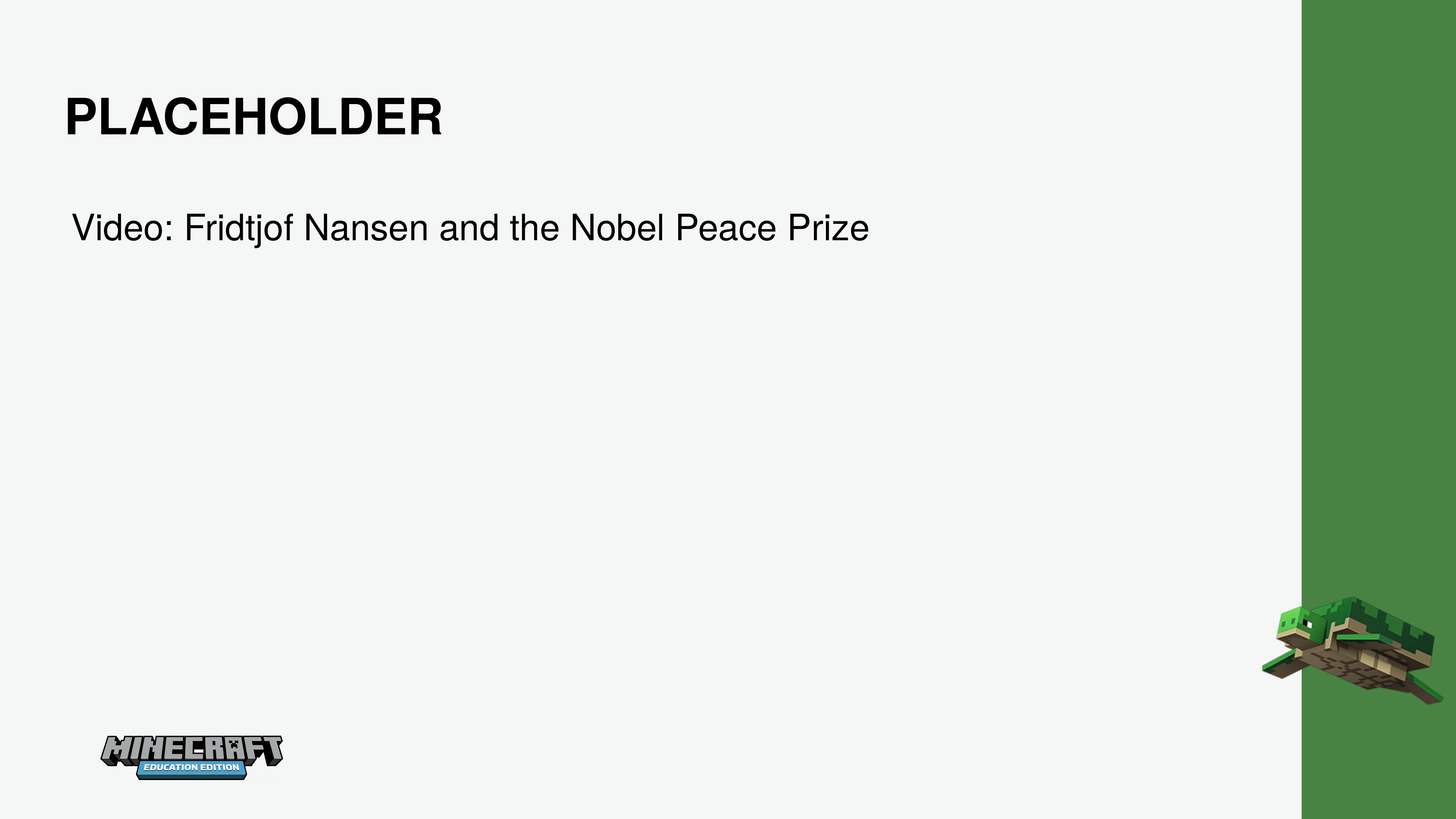

PLACEHOLDER
Video: Fridtjof Nansen and the Nobel Peace Prize
2